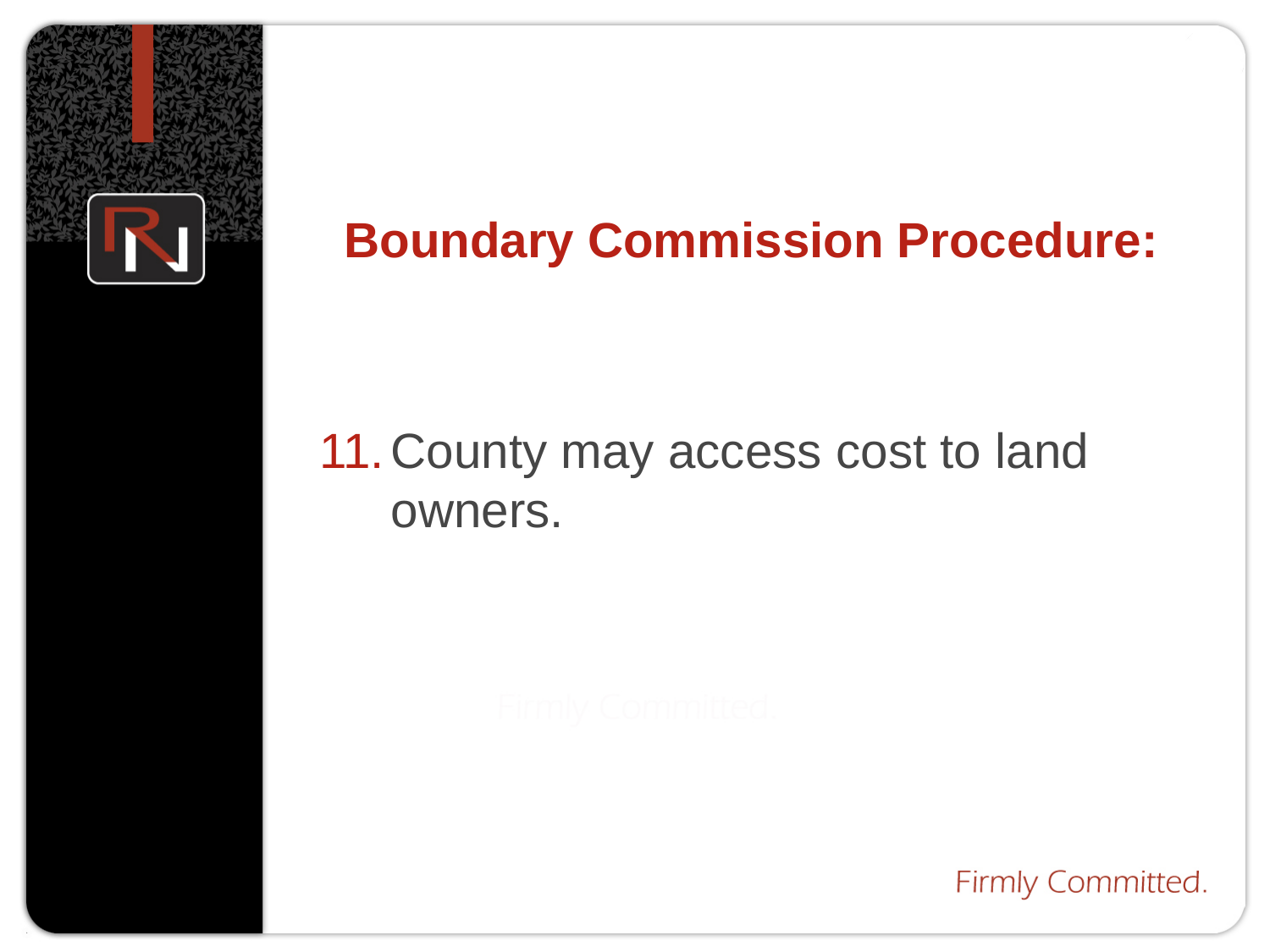

# Boundary Commission Procedure:
County may access cost to land owners.